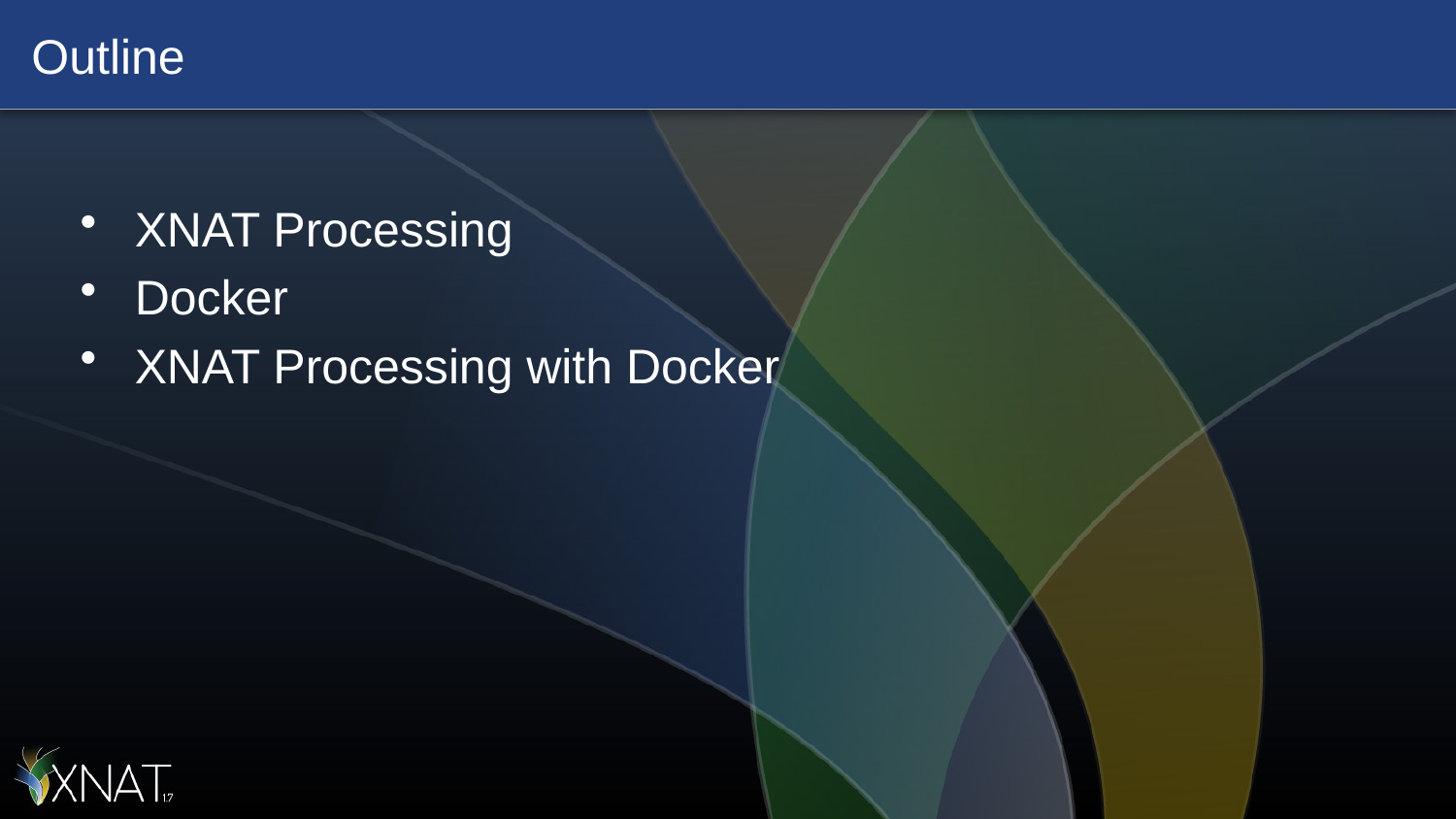

# Outline
XNAT Processing
Docker
XNAT Processing with Docker